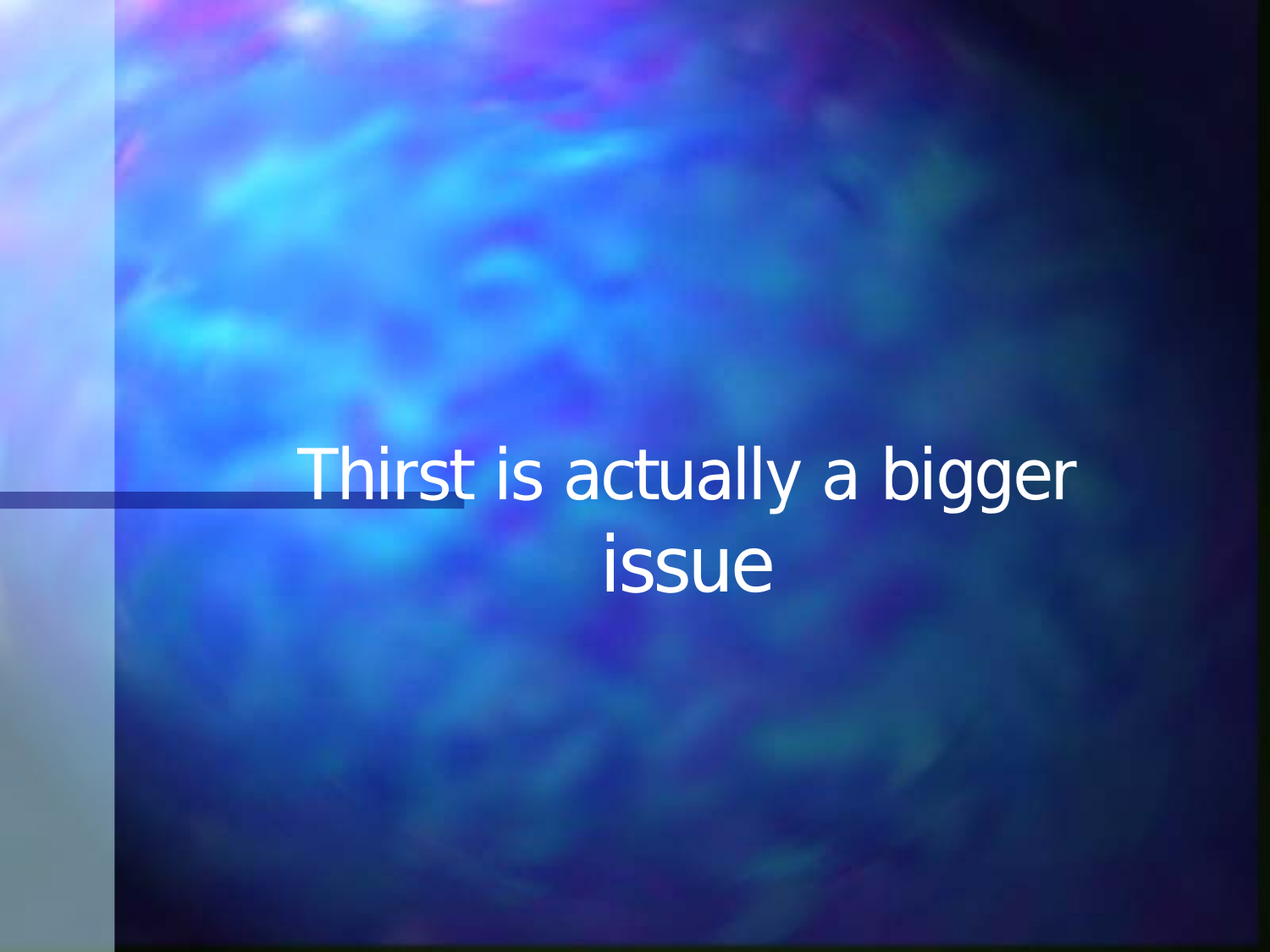

# Thirst is actually a bigger issue